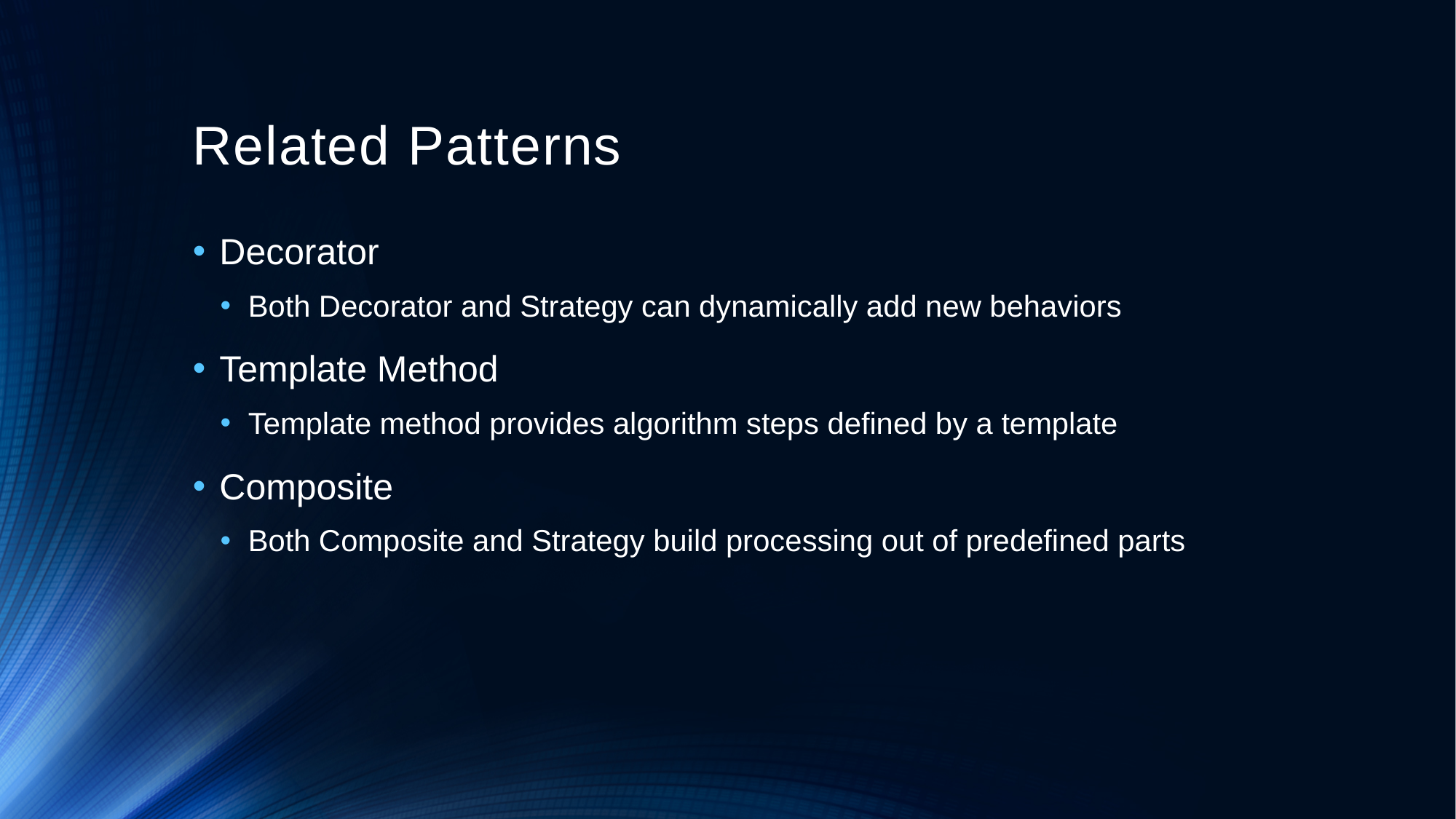

# Related Patterns
Decorator
Both Decorator and Strategy can dynamically add new behaviors
Template Method
Template method provides algorithm steps defined by a template
Composite
Both Composite and Strategy build processing out of predefined parts